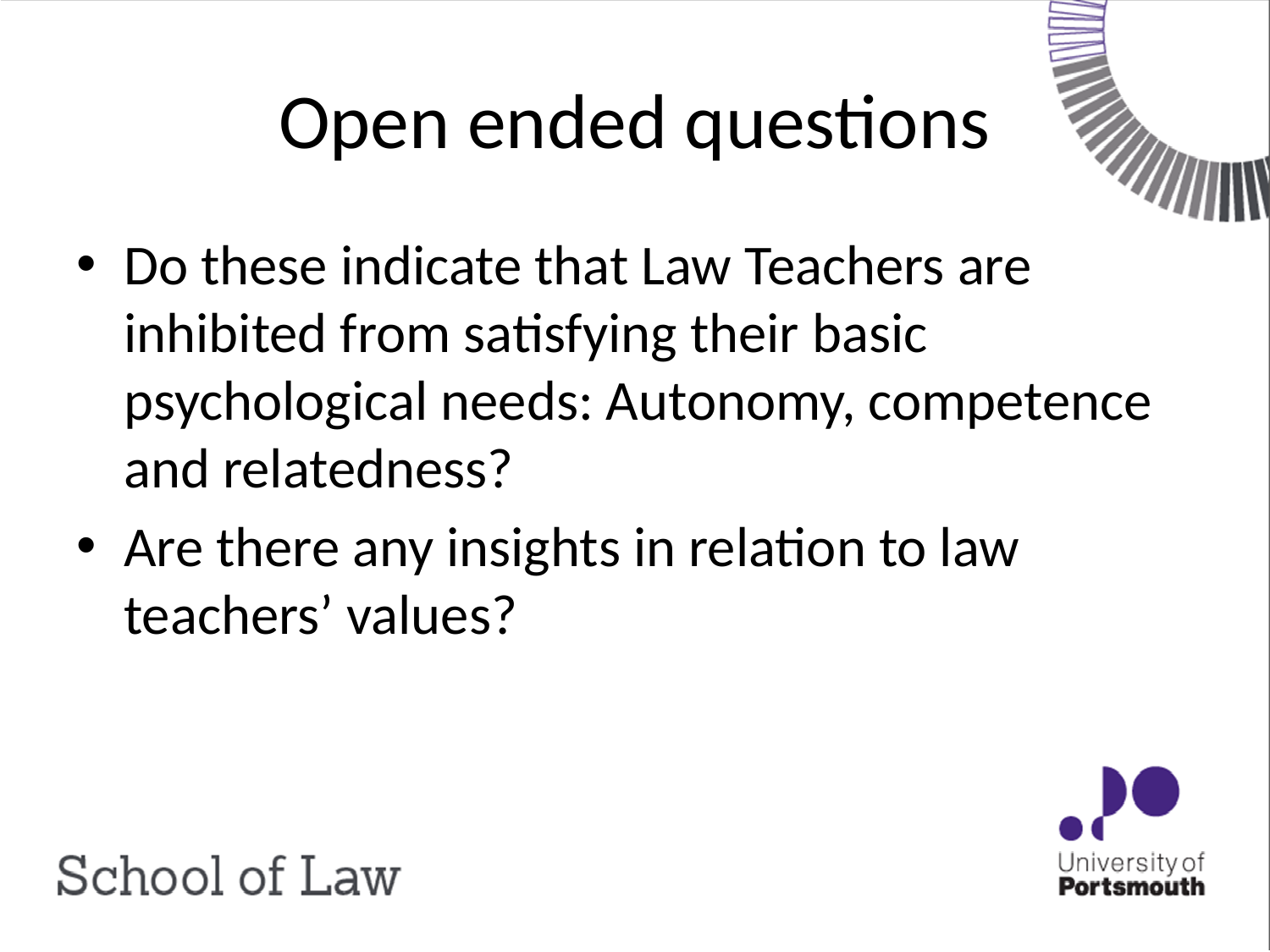

# Open ended questions
Do these indicate that Law Teachers are inhibited from satisfying their basic psychological needs: Autonomy, competence and relatedness?
Are there any insights in relation to law teachers’ values?